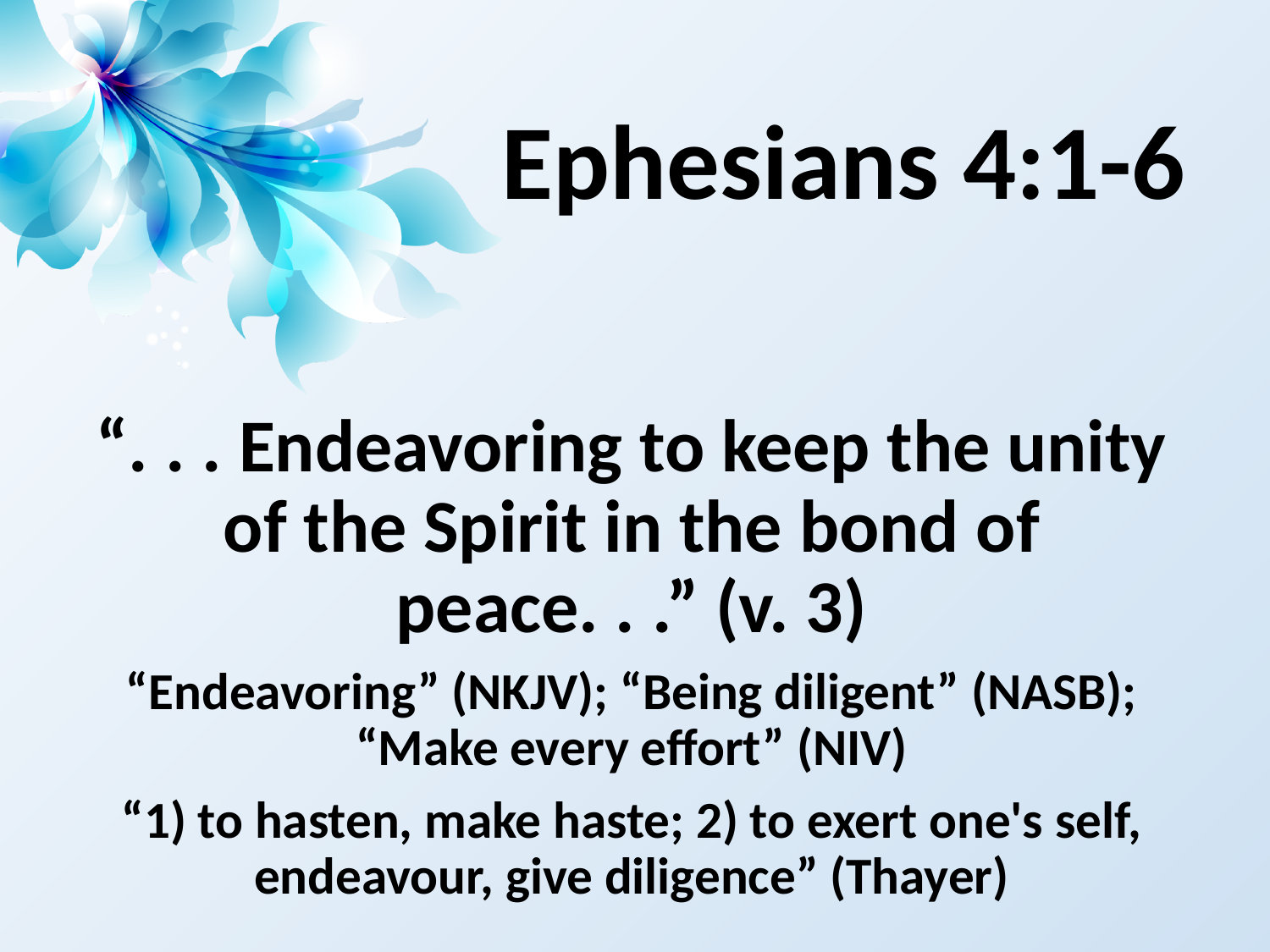

# Ephesians 4:1-6
“. . . Endeavoring to keep the unity of the Spirit in the bond of peace. . .” (v. 3)
“Endeavoring” (NKJV); “Being diligent” (NASB); “Make every effort” (NIV)
“1) to hasten, make haste; 2) to exert one's self, endeavour, give diligence” (Thayer)